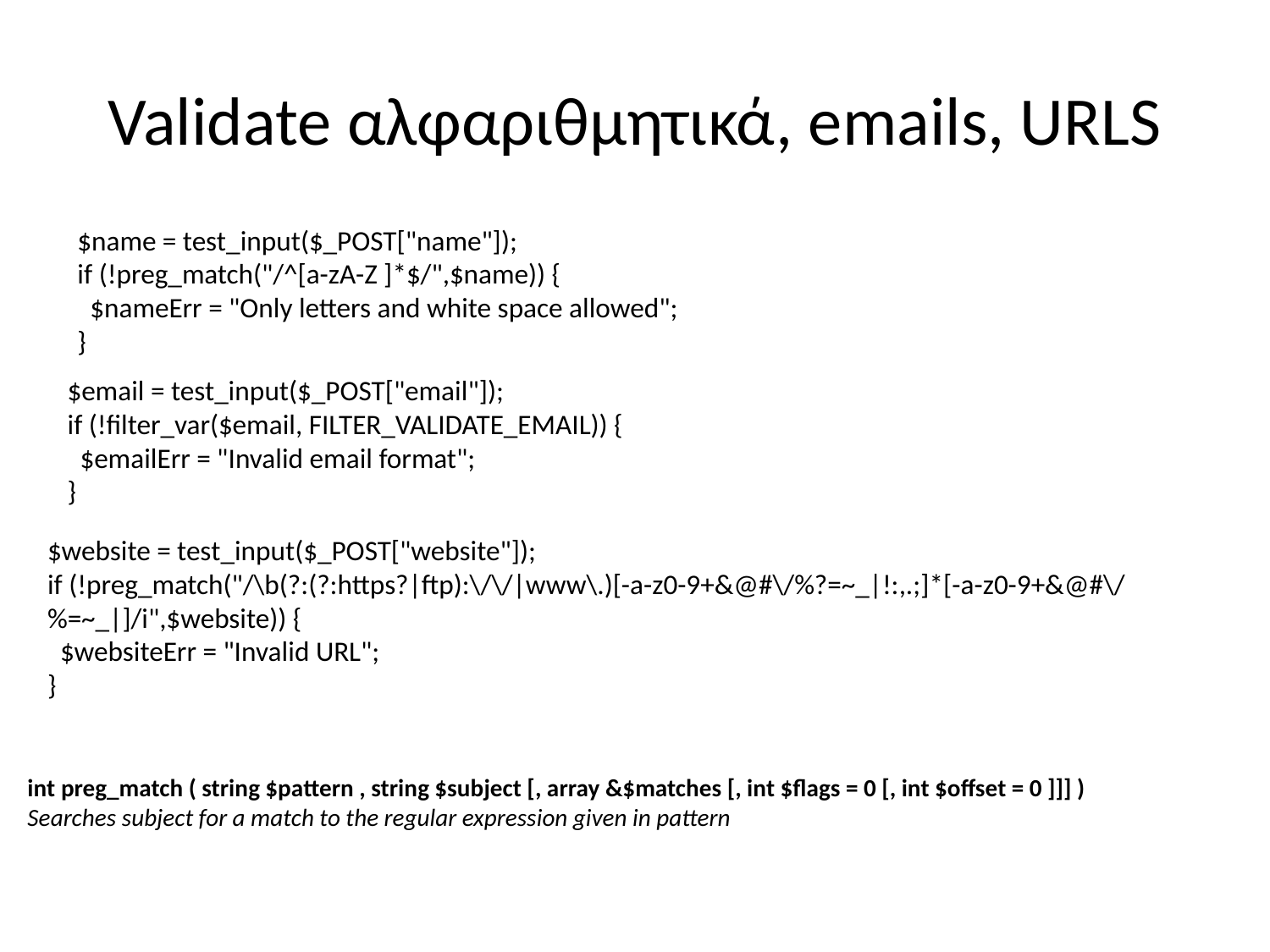

# Validate αλφαριθμητικά, emails, URLS
$name = test_input($_POST["name"]);
if (!preg_match("/^[a-zA-Z ]*$/",$name)) {
  $nameErr = "Only letters and white space allowed";
}
$email = test_input($_POST["email"]);
if (!filter_var($email, FILTER_VALIDATE_EMAIL)) {
  $emailErr = "Invalid email format";
}
$website = test_input($_POST["website"]);
if (!preg_match("/\b(?:(?:https?|ftp):\/\/|www\.)[-a-z0-9+&@#\/%?=~_|!:,.;]*[-a-z0-9+&@#\/%=~_|]/i",$website)) {
  $websiteErr = "Invalid URL";
}
int preg_match ( string $pattern , string $subject [, array &$matches [, int $flags = 0 [, int $offset = 0 ]]] )
Searches subject for a match to the regular expression given in pattern